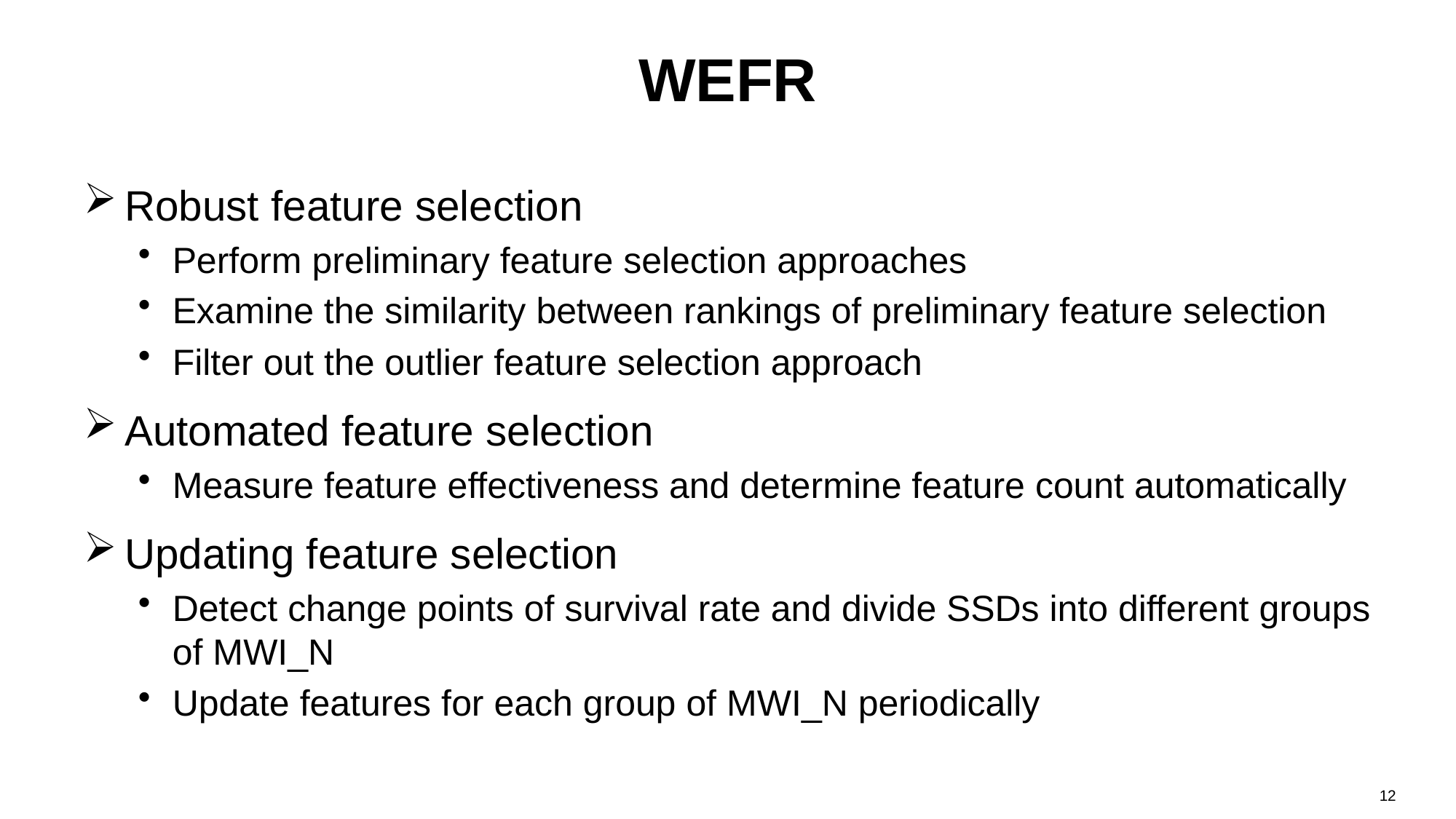

# WEFR
Robust feature selection
Perform preliminary feature selection approaches
Examine the similarity between rankings of preliminary feature selection
Filter out the outlier feature selection approach
Automated feature selection
Measure feature effectiveness and determine feature count automatically
Updating feature selection
Detect change points of survival rate and divide SSDs into different groups of MWI_N
Update features for each group of MWI_N periodically
12